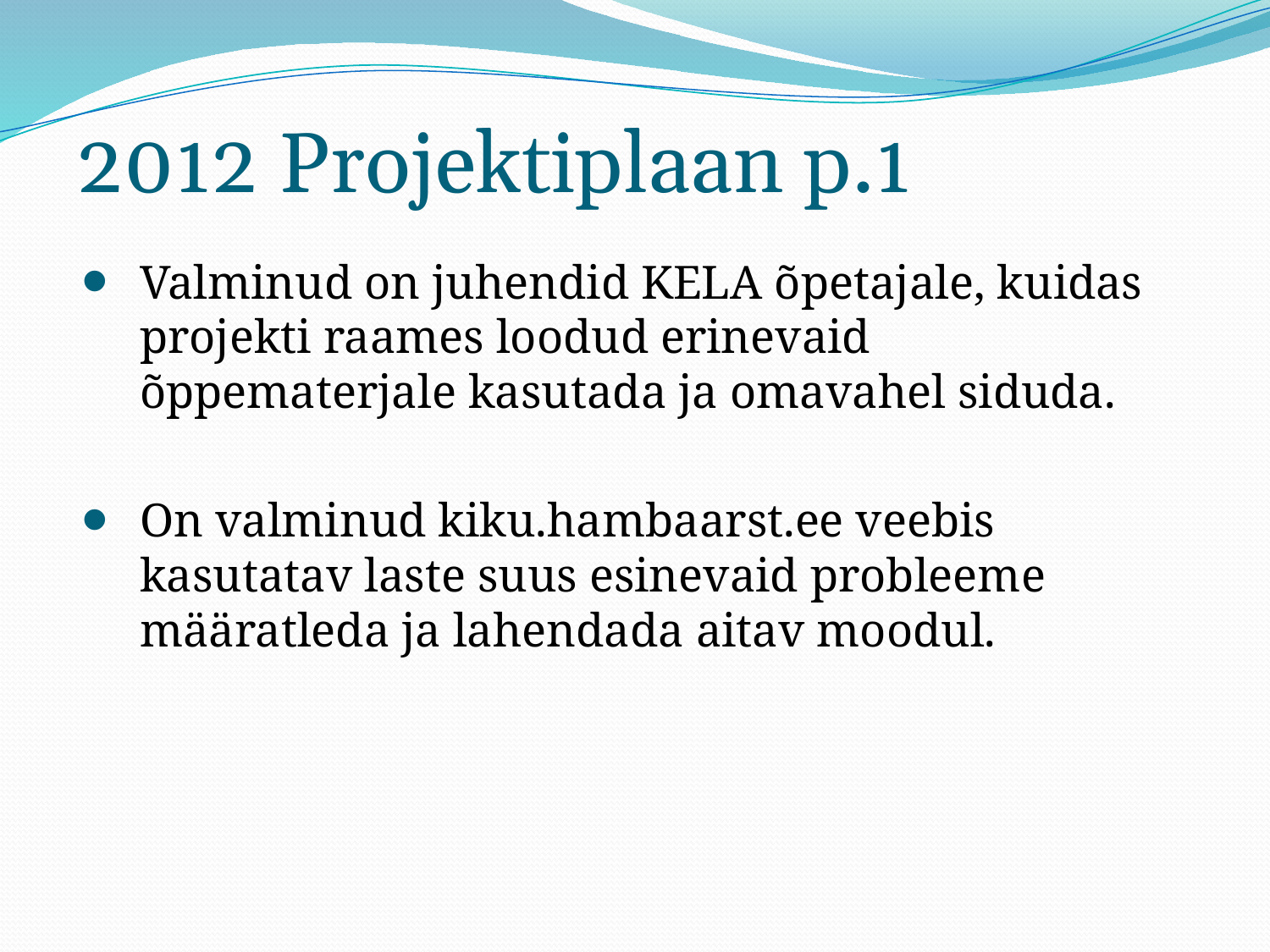

# 2012 Projektiplaan p.1
Valminud on juhendid KELA õpetajale, kuidas projekti raames loodud erinevaid õppematerjale kasutada ja omavahel siduda.

On valminud kiku.hambaarst.ee veebis kasutatav laste suus esinevaid probleeme määratleda ja lahendada aitav moodul.